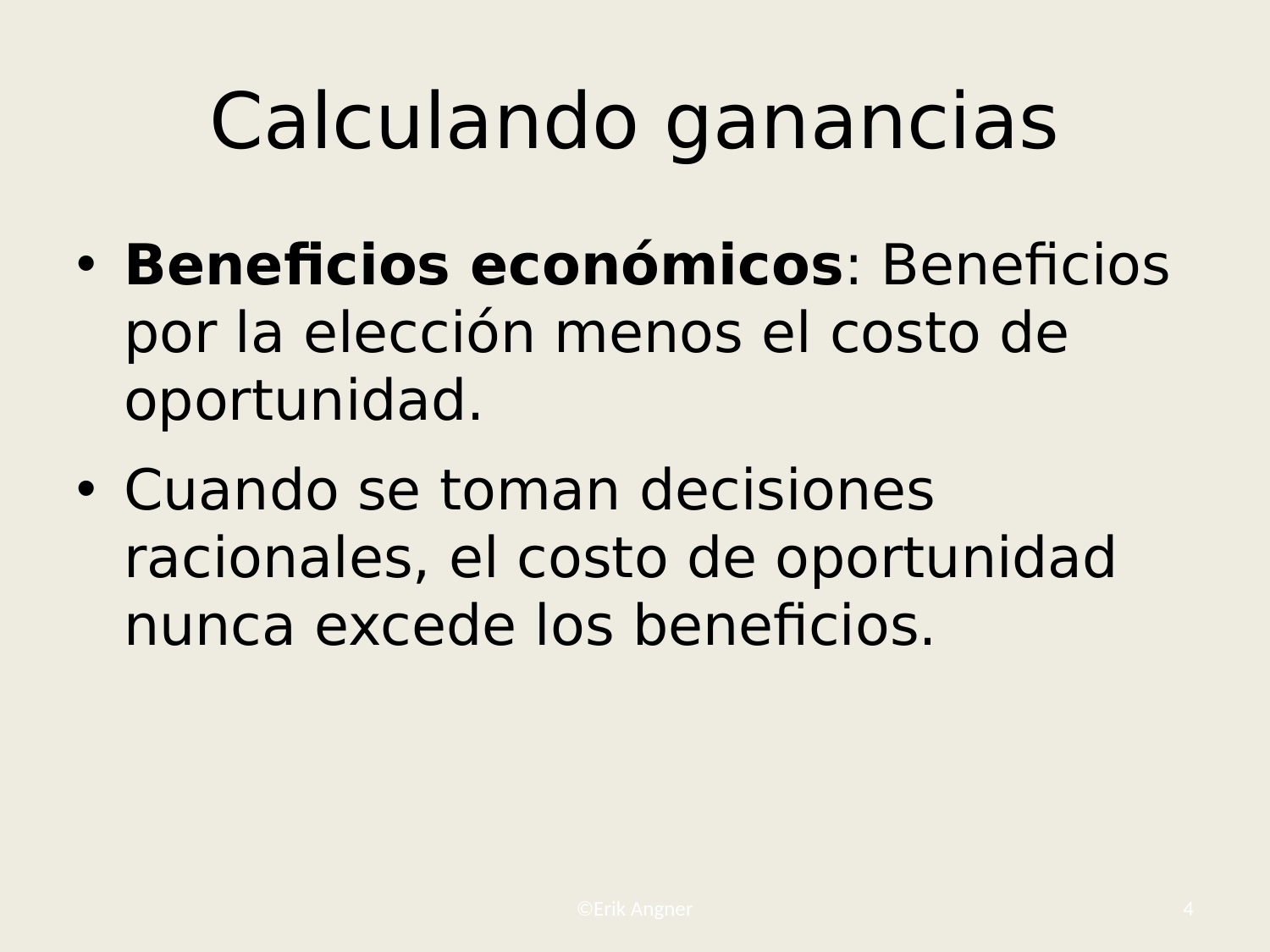

# Calculando ganancias
Beneficios económicos: Beneficios por la elección menos el costo de oportunidad.
Cuando se toman decisiones racionales, el costo de oportunidad nunca excede los beneficios.
©Erik Angner
4